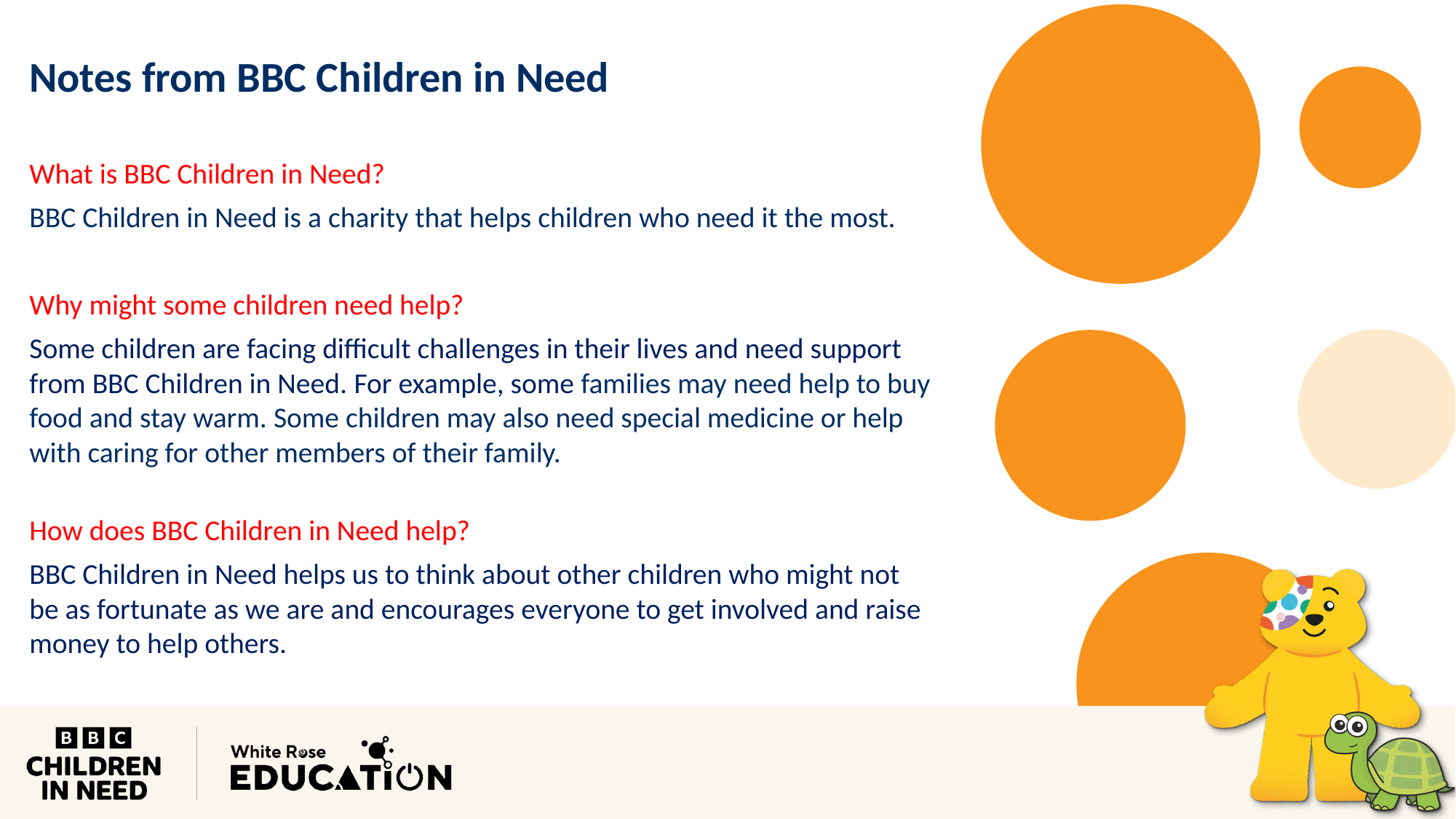

Notes from BBC Children in Need

What is BBC Children in Need?
BBC Children in Need is a charity that helps children who need it the most.

Why might some children need help?
Some children are facing difficult challenges in their lives and need support from BBC Children in Need. For example, some families may need help to buy food and stay warm. Some children may also need special medicine or help with caring for other members of their family.
How does BBC Children in Need help?
BBC Children in Need helps us to think about other children who might not be as fortunate as we are and encourages everyone to get involved and raise money to help others.